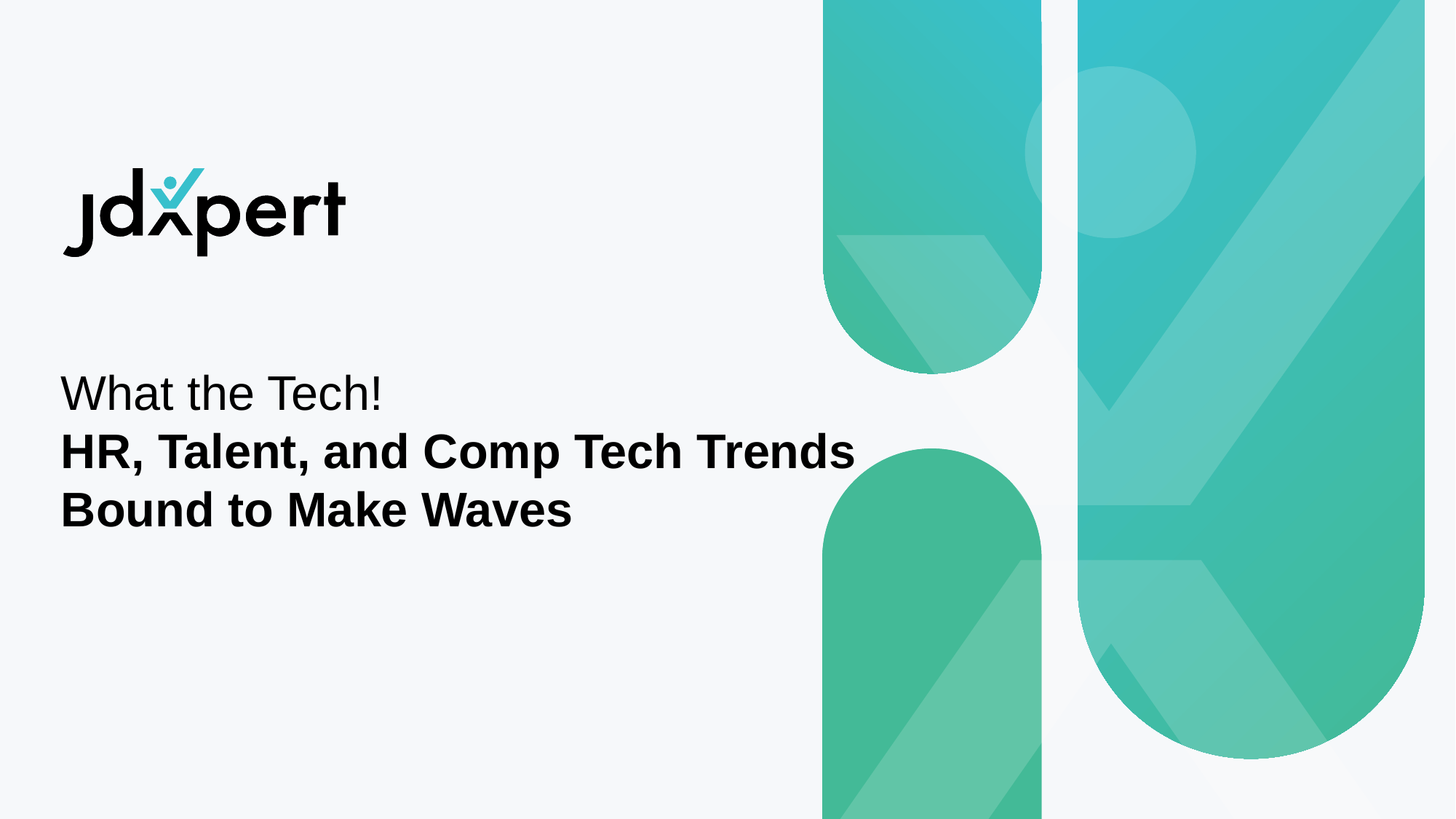

What the Tech!
HR, Talent, and Comp Tech Trends Bound to Make Waves